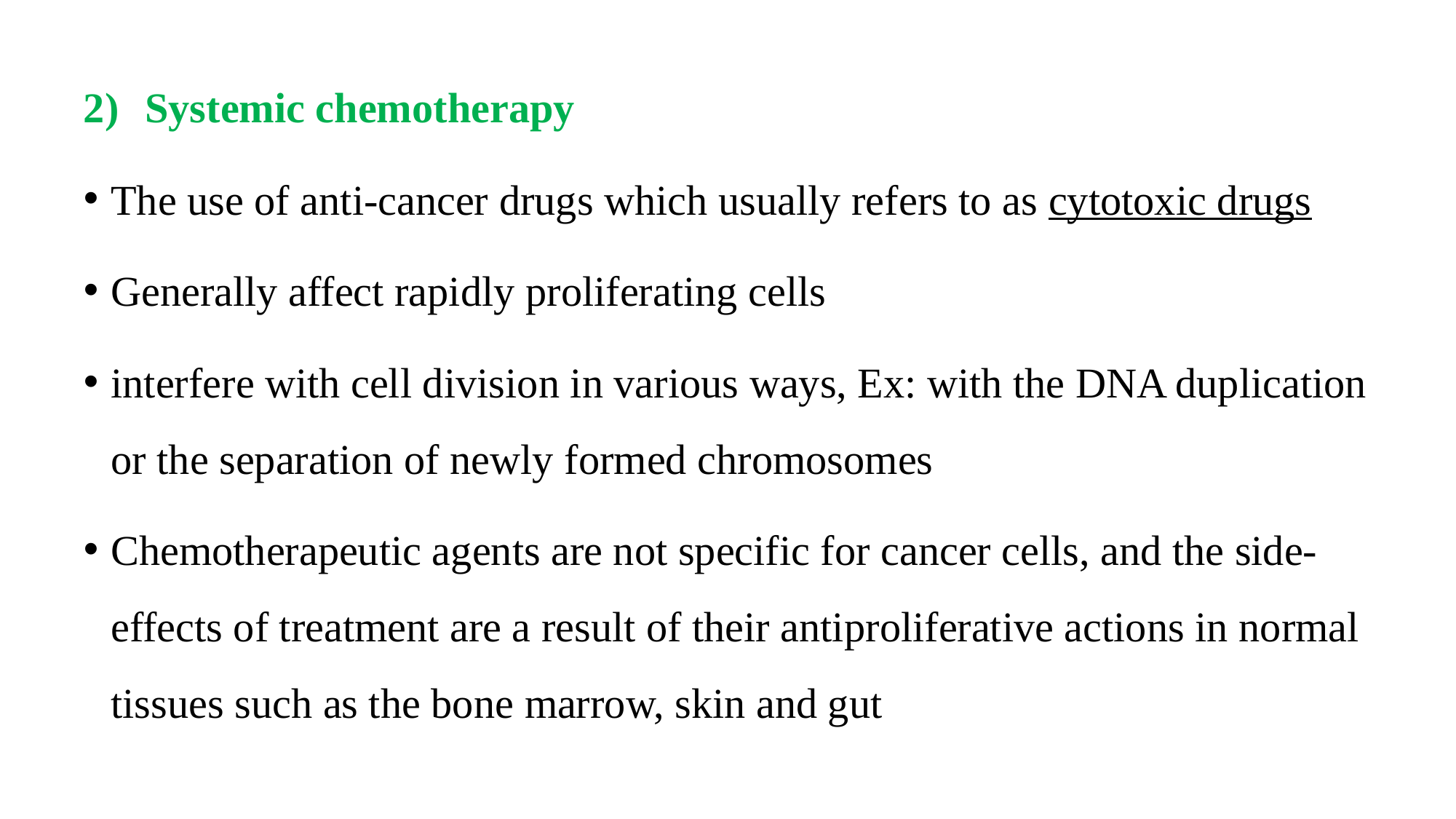

Systemic chemotherapy
The use of anti-cancer drugs which usually refers to as cytotoxic drugs
Generally affect rapidly proliferating cells
interfere with cell division in various ways, Ex: with the DNA duplication or the separation of newly formed chromosomes
Chemotherapeutic agents are not specific for cancer cells, and the side-effects of treatment are a result of their antiproliferative actions in normal tissues such as the bone marrow, skin and gut